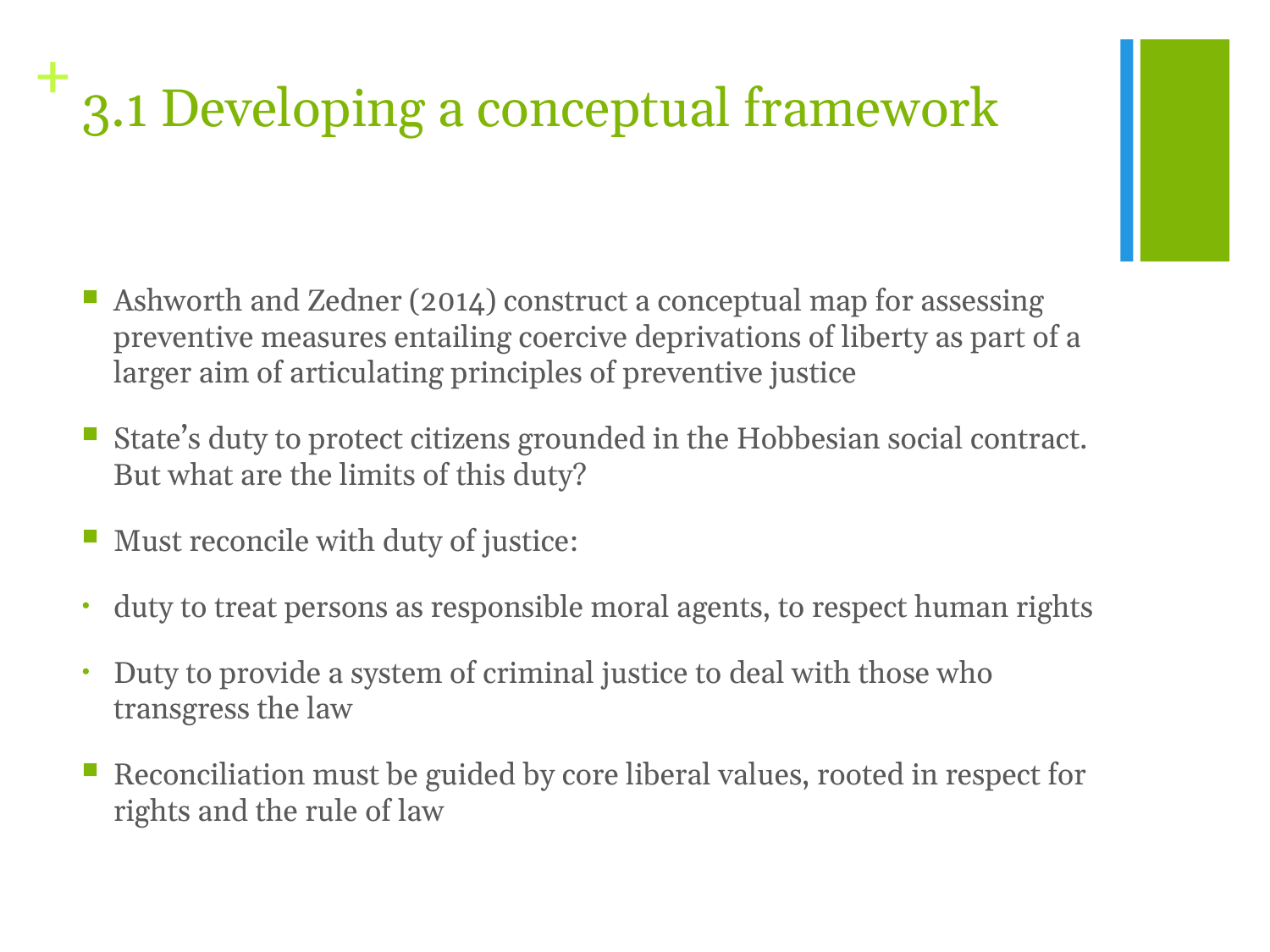

# 3.1 Developing a conceptual framework
Ashworth and Zedner (2014) construct a conceptual map for assessing preventive measures entailing coercive deprivations of liberty as part of a larger aim of articulating principles of preventive justice
State’s duty to protect citizens grounded in the Hobbesian social contract.  But what are the limits of this duty?
Must reconcile with duty of justice:
duty to treat persons as responsible moral agents, to respect human rights
Duty to provide a system of criminal justice to deal with those who transgress the law
Reconciliation must be guided by core liberal values, rooted in respect for rights and the rule of law